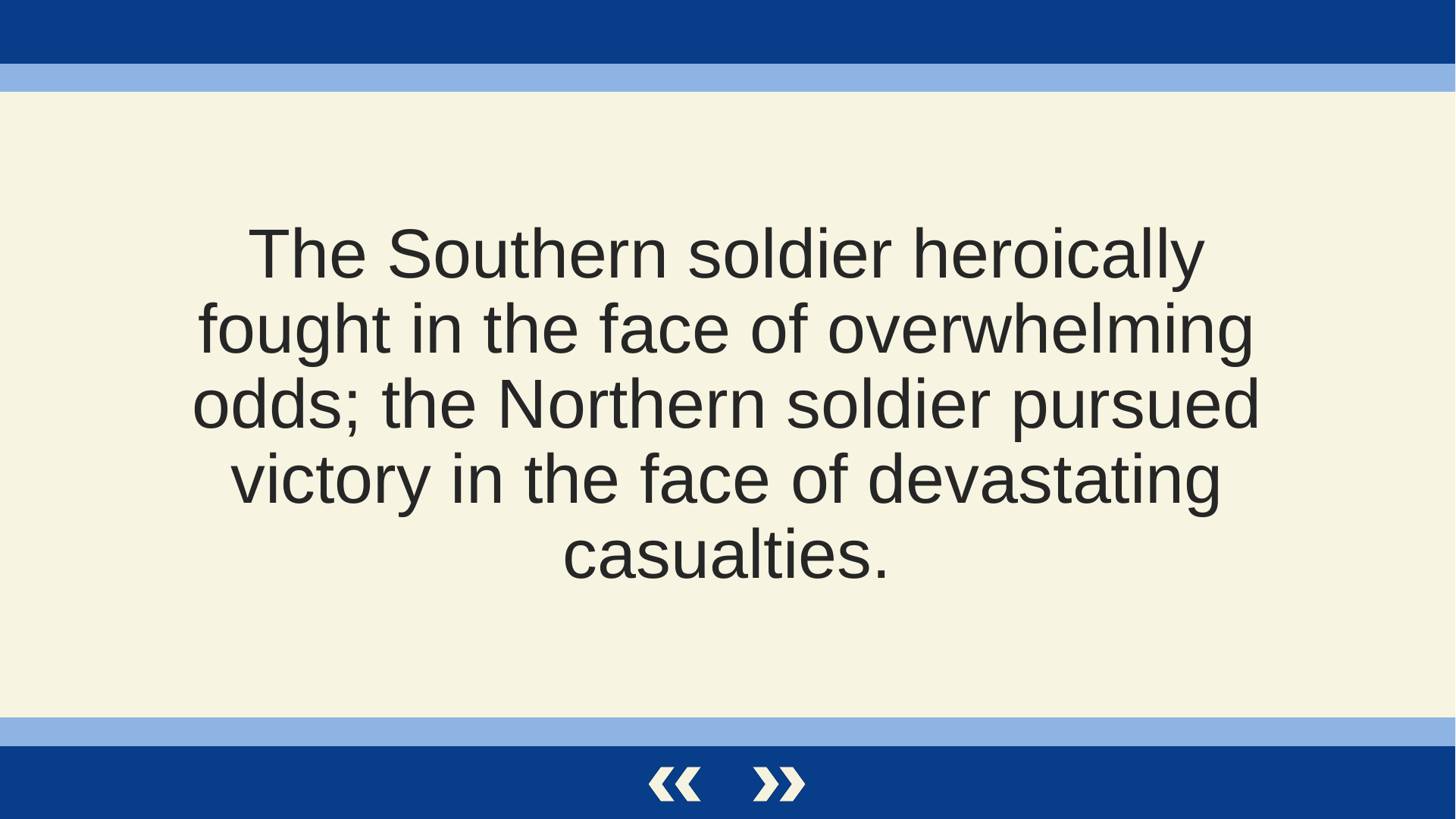

The Southern soldier heroically fought in the face of overwhelming odds; the Northern soldier pursued victory in the face of devastating casualties.